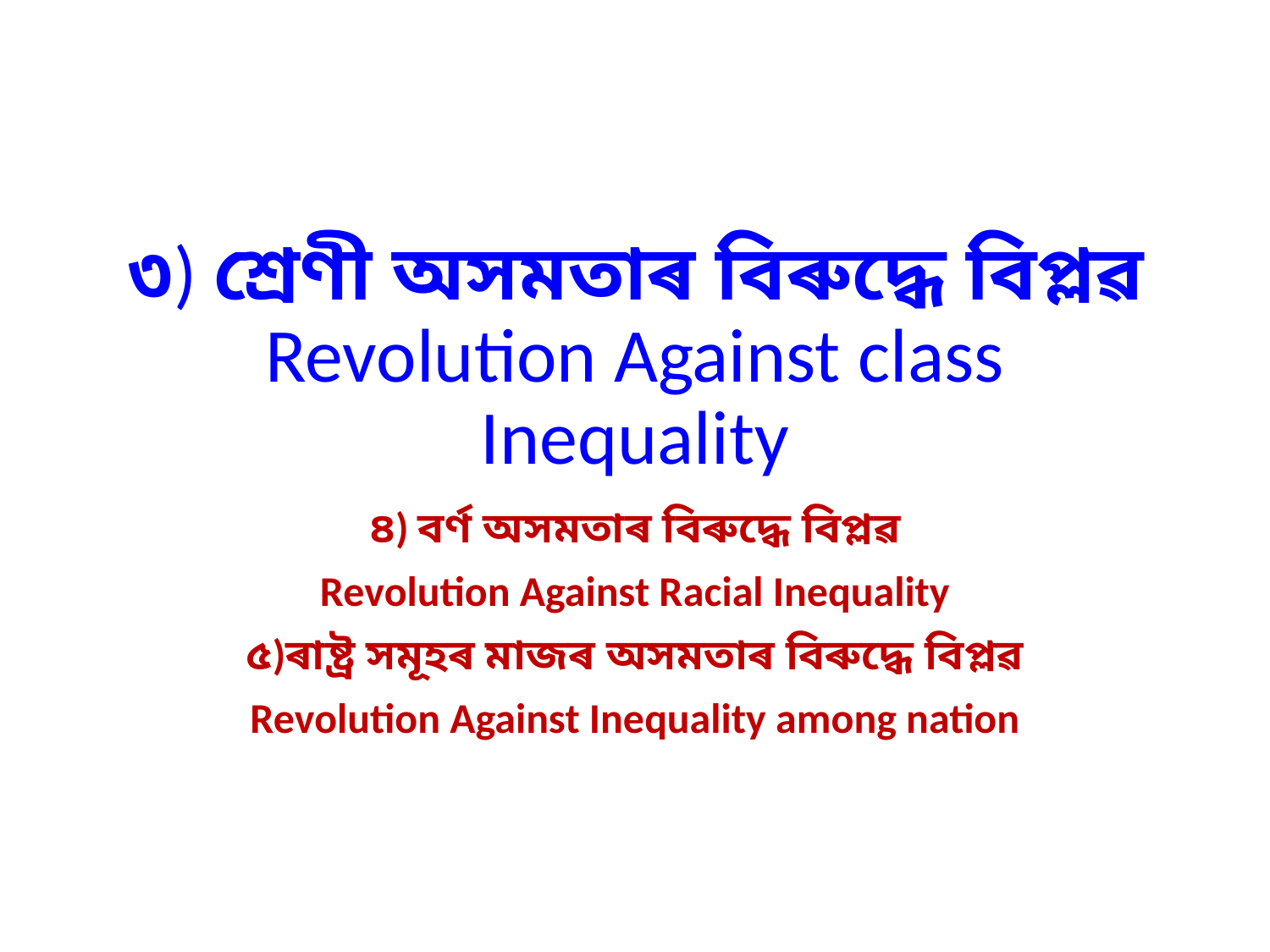

# ৩) শ্ৰেণী অসমতাৰ বিৰুদ্ধে বিপ্লৱ Revolution Against class Inequality
৪) বৰ্ণ অসমতাৰ বিৰুদ্ধে বিপ্লৱ
Revolution Against Racial Inequality
৫)ৰাষ্ট্ৰ সমূহৰ মাজৰ অসমতাৰ বিৰুদ্ধে বিপ্লৱ
Revolution Against Inequality among nation